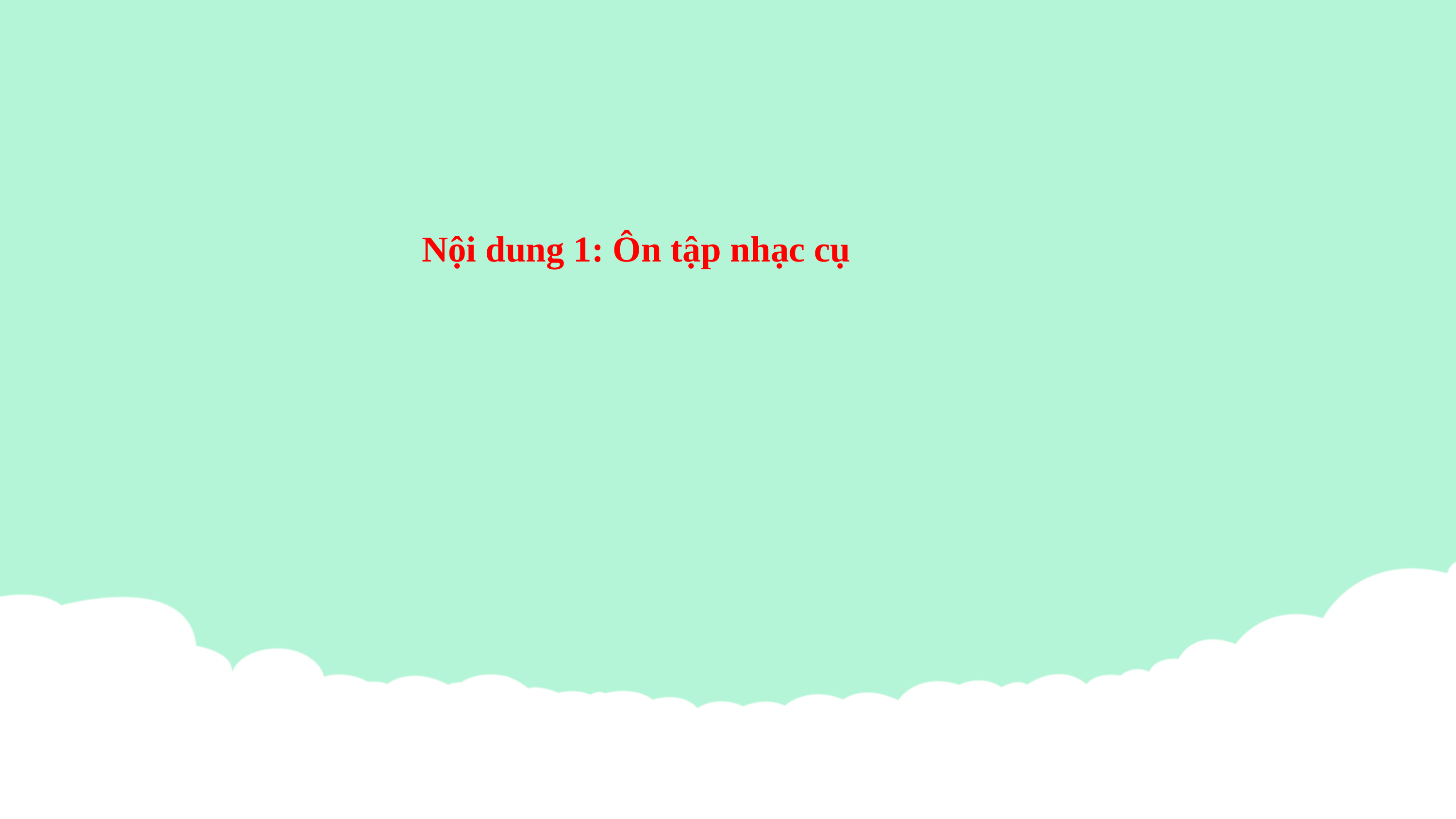

Nội dung 1: Ôn tập nhạc cụ